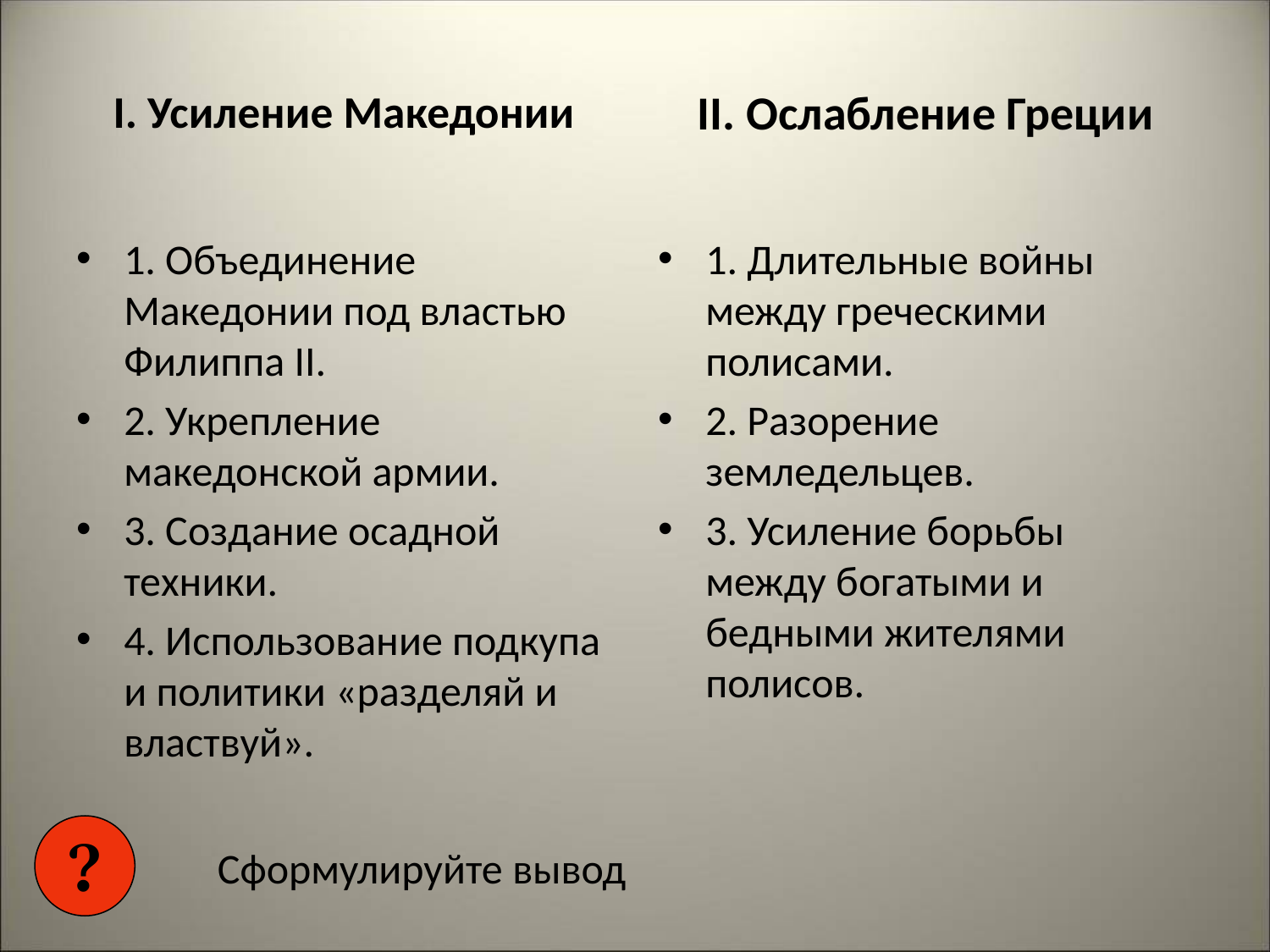

I. Усиление Македонии

II. Ослабление Греции

1. Объединение Македонии под властью Филиппа II.
2. Укрепление македонской армии.
3. Создание осадной техники.
4. Использование подкупа и политики «разделяй и властвуй».

1. Длительные войны между греческими полисами.
2. Разорение земледельцев.
3. Усиление борьбы между богатыми и бедными жителями полисов.

?
Сформулируйте вывод